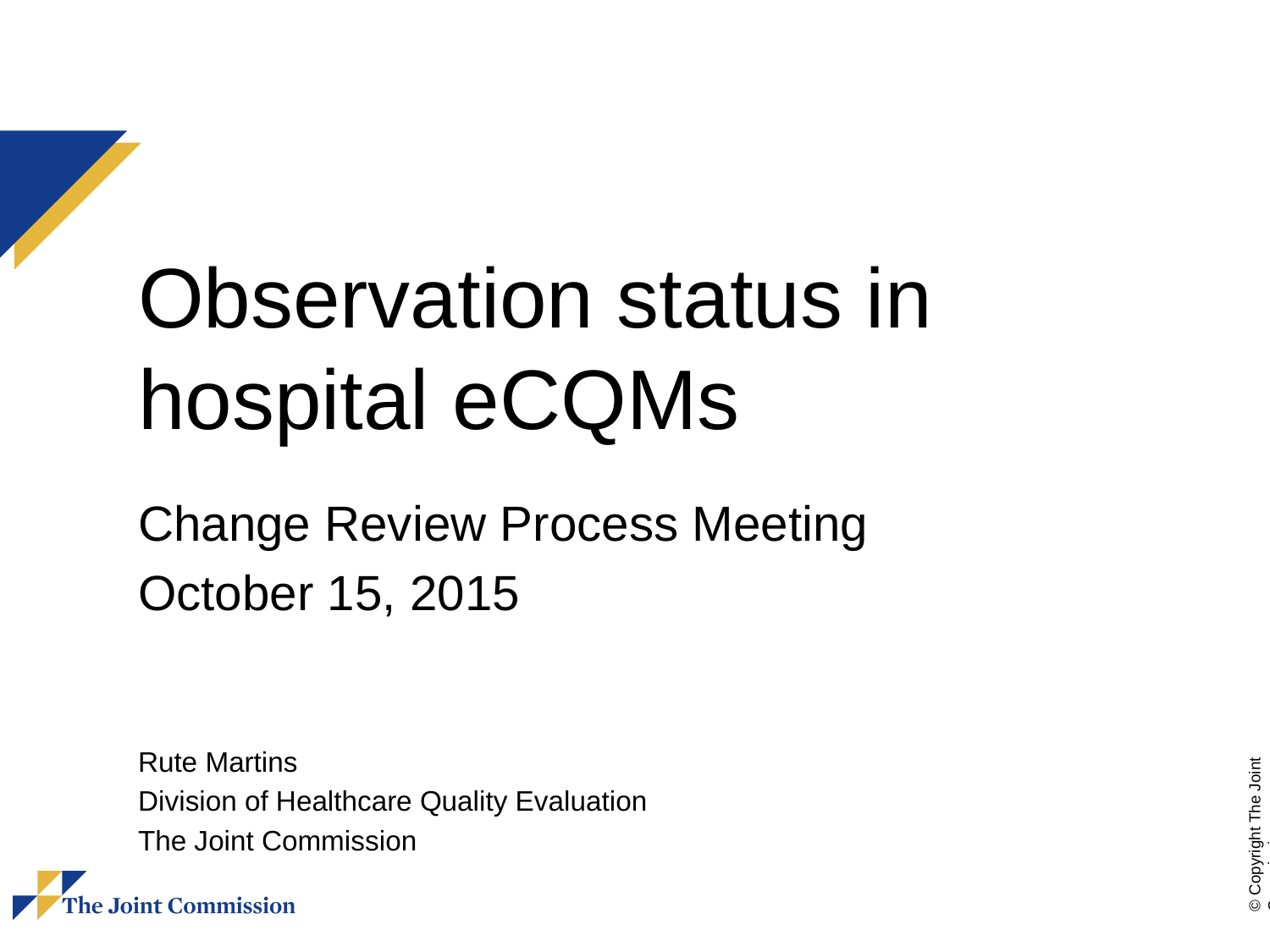

# Observation status in hospital eCQMs
Change Review Process Meeting
October 15, 2015

Rute Martins
Division of Healthcare Quality Evaluation
The Joint Commission